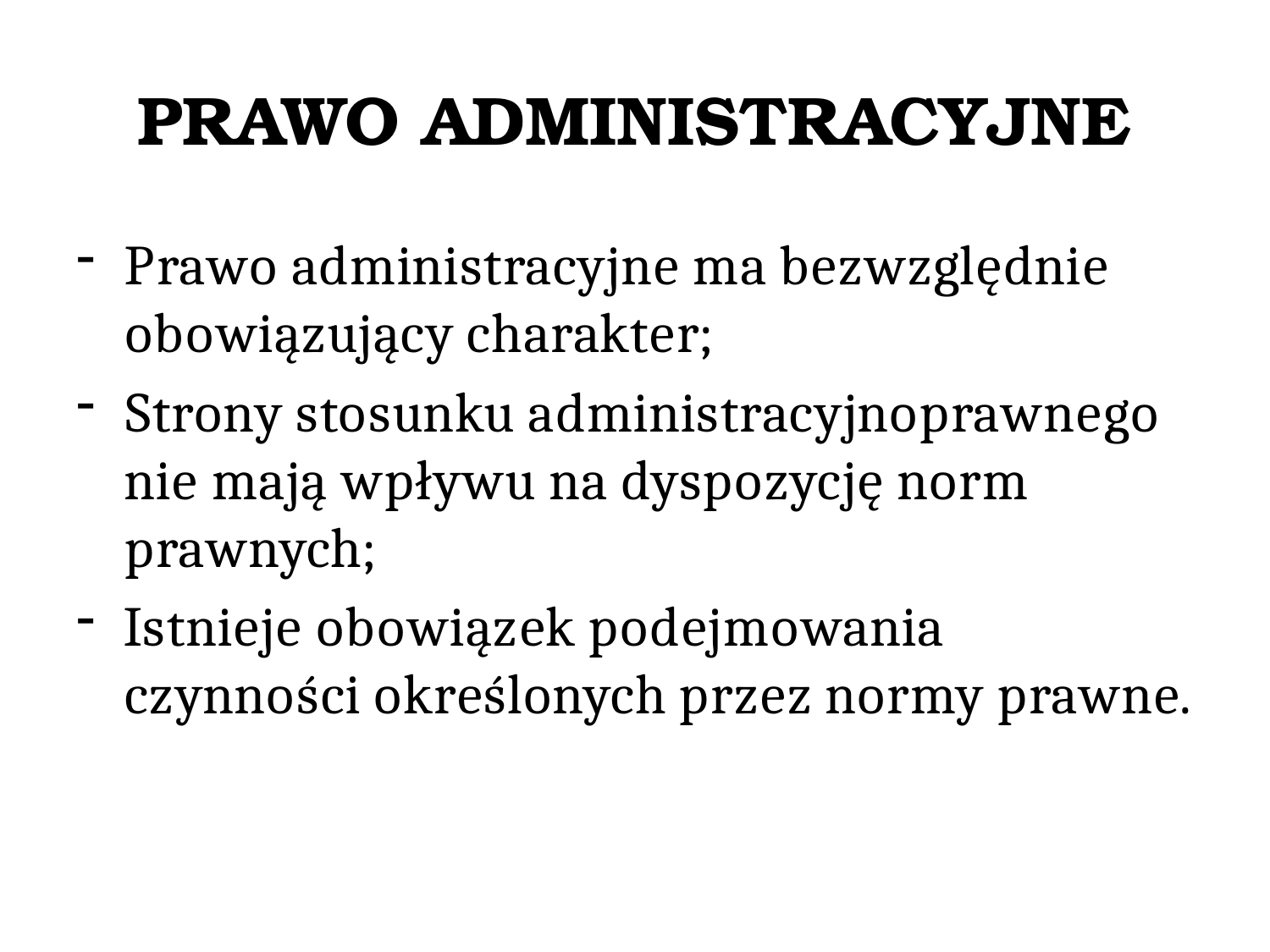

# PRAWO ADMINISTRACYJNE
Prawo administracyjne ma bezwzględnie obowiązujący charakter;
Strony stosunku administracyjnoprawnego nie mają wpływu na dyspozycję norm prawnych;
Istnieje obowiązek podejmowania czynności określonych przez normy prawne.